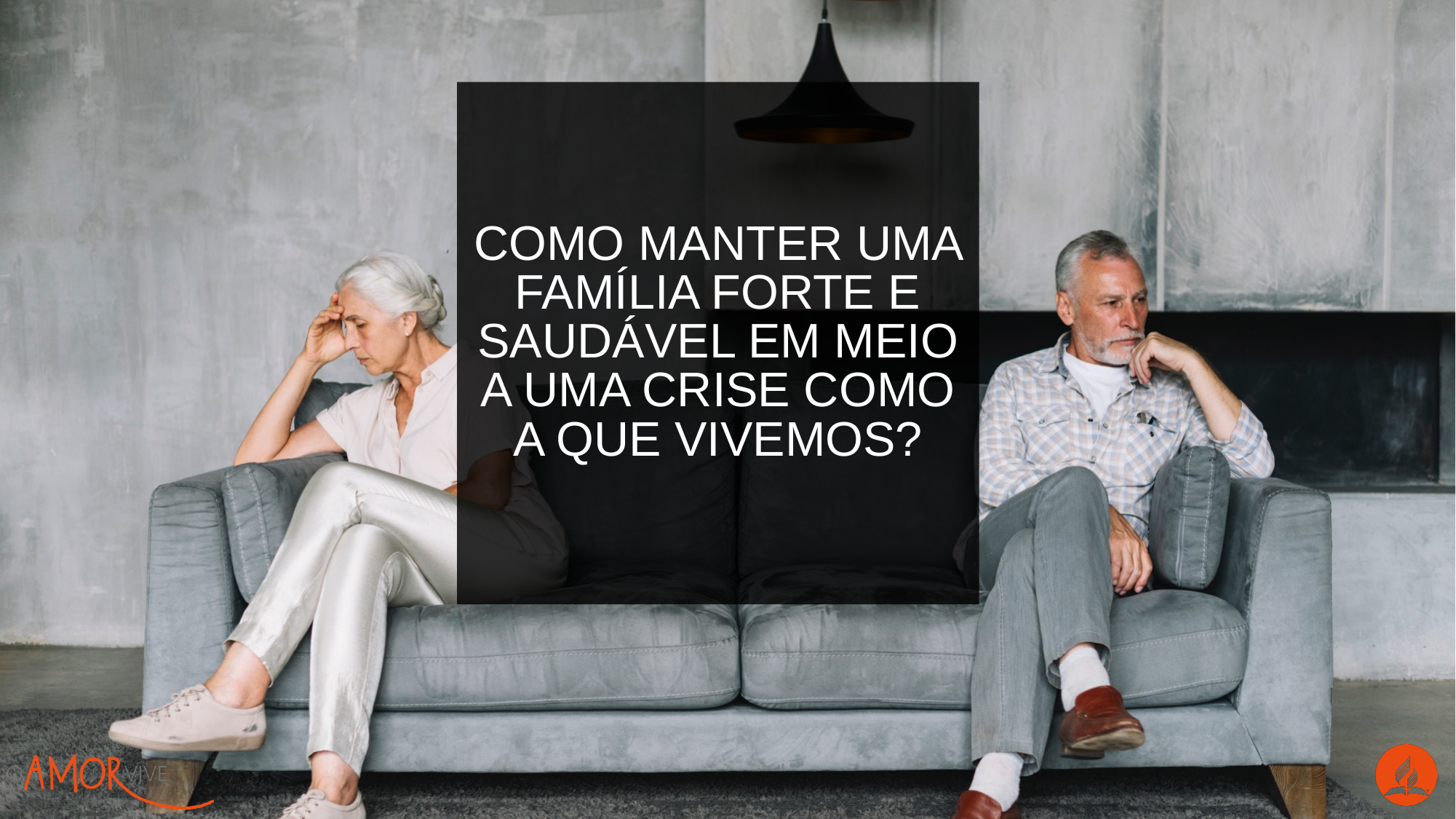

Como manter uma família forte e saudável em meio a uma crise como a que vivemos?